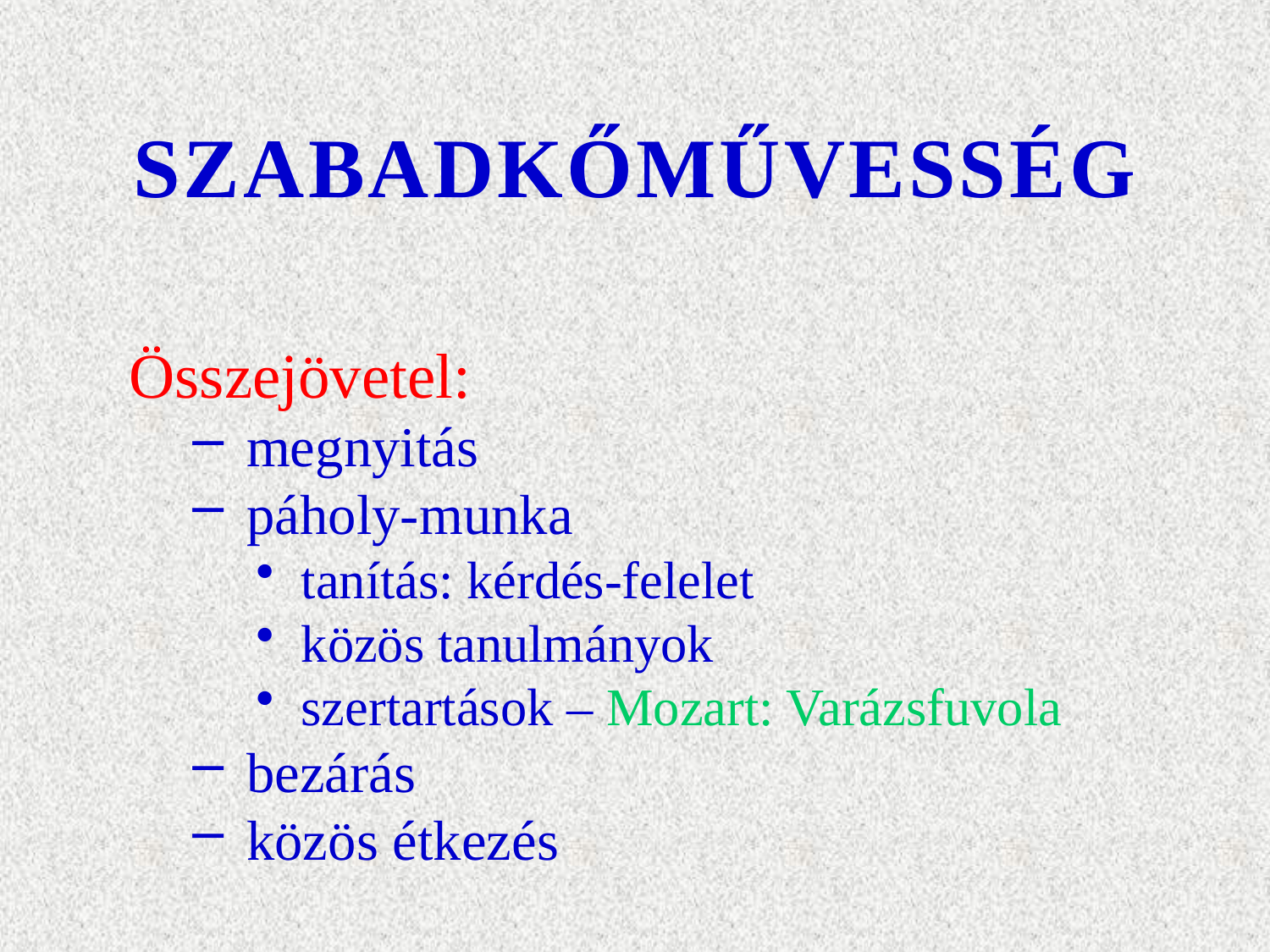

# SZABADKŐMŰVESSÉG
Összejövetel:
 megnyitás
 páholy-munka
 tanítás: kérdés-felelet
 közös tanulmányok
 szertartások – Mozart: Varázsfuvola
 bezárás
 közös étkezés